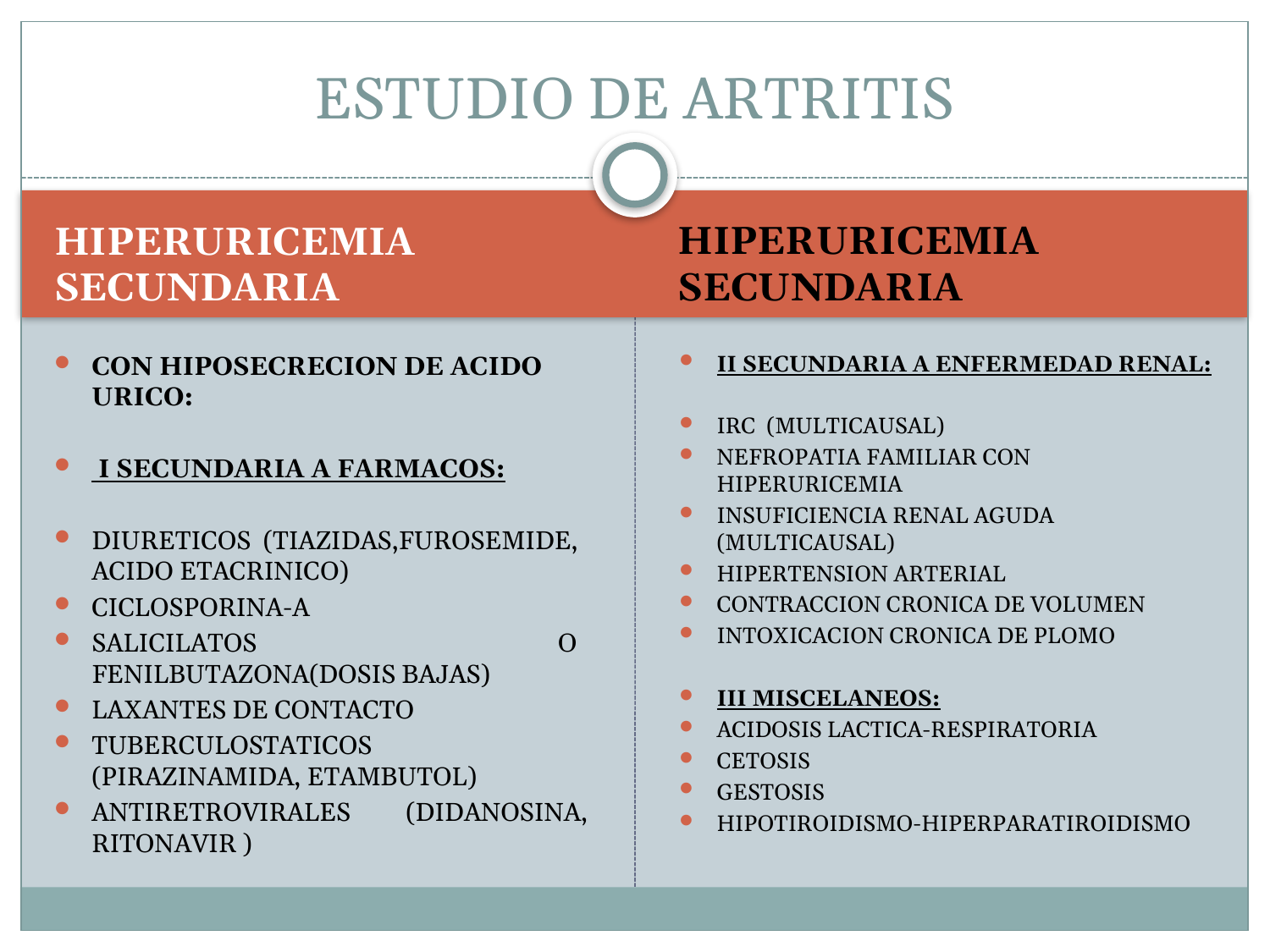

# ESTUDIO DE ARTRITIS
HIPERURICEMIA SECUNDARIA
HIPERURICEMIA SECUNDARIA
CON HIPOSECRECION DE ACIDO URICO:

 I SECUNDARIA A FARMACOS:

DIURETICOS  (TIAZIDAS,FUROSEMIDE, ACIDO ETACRINICO)
CICLOSPORINA-A
SALICILATOS                                                 O FENILBUTAZONA(DOSIS BAJAS)
LAXANTES DE CONTACTO
TUBERCULOSTATICOS  (PIRAZINAMIDA, ETAMBUTOL)
ANTIRETROVIRALES         (DIDANOSINA, RITONAVIR )

II SECUNDARIA A ENFERMEDAD RENAL:

IRC  (MULTICAUSAL)
NEFROPATIA FAMILIAR CON HIPERURICEMIA
INSUFICIENCIA RENAL AGUDA (MULTICAUSAL)
HIPERTENSION ARTERIAL
CONTRACCION CRONICA DE VOLUMEN
INTOXICACION CRONICA DE PLOMO

III MISCELANEOS:
ACIDOSIS LACTICA-RESPIRATORIA
CETOSIS
GESTOSIS
HIPOTIROIDISMO-HIPERPARATIROIDISMO